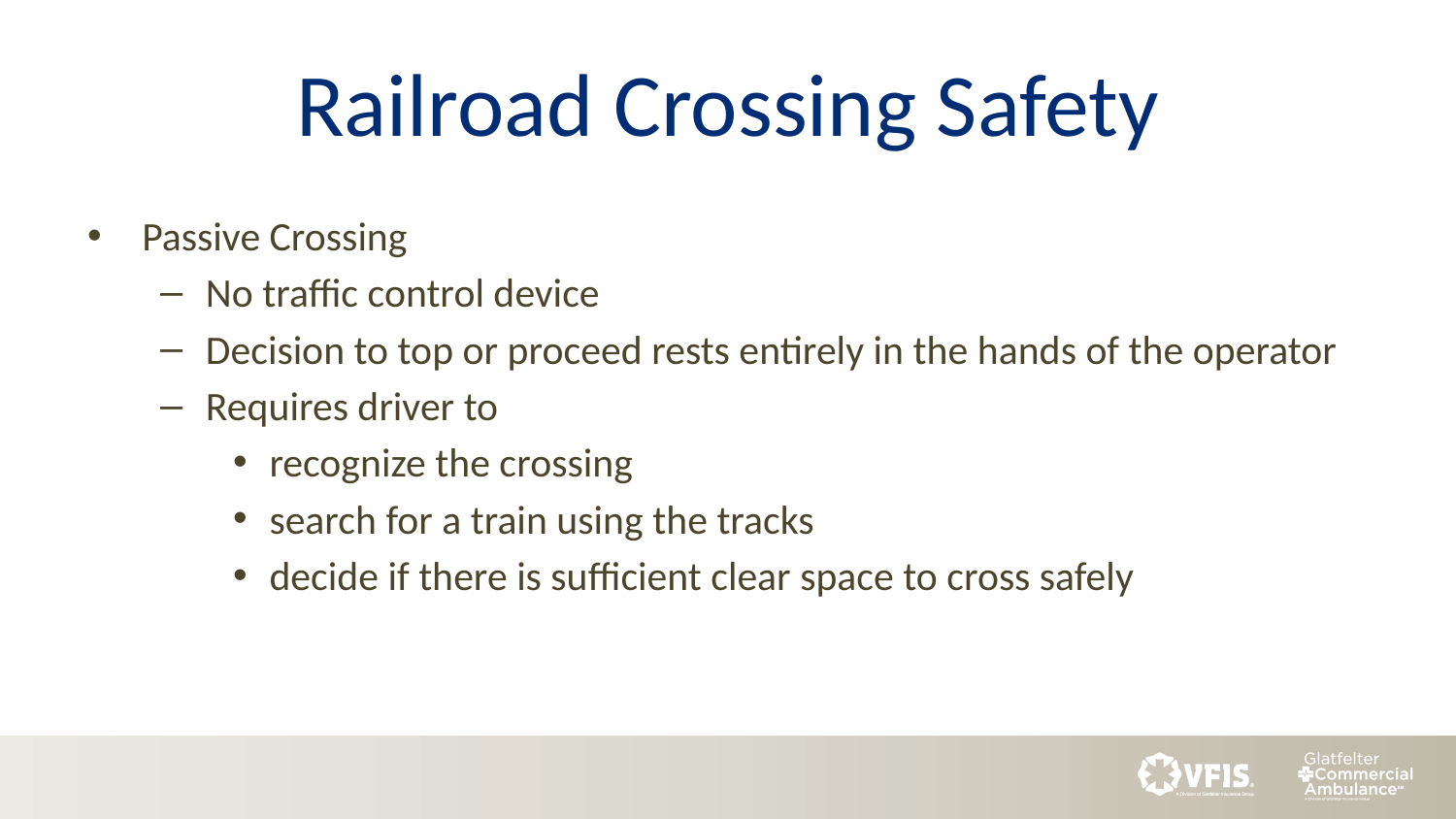

# Railroad Crossing Safety
Passive Crossing
No traffic control device
Decision to top or proceed rests entirely in the hands of the operator
Requires driver to
recognize the crossing
search for a train using the tracks
decide if there is sufficient clear space to cross safely